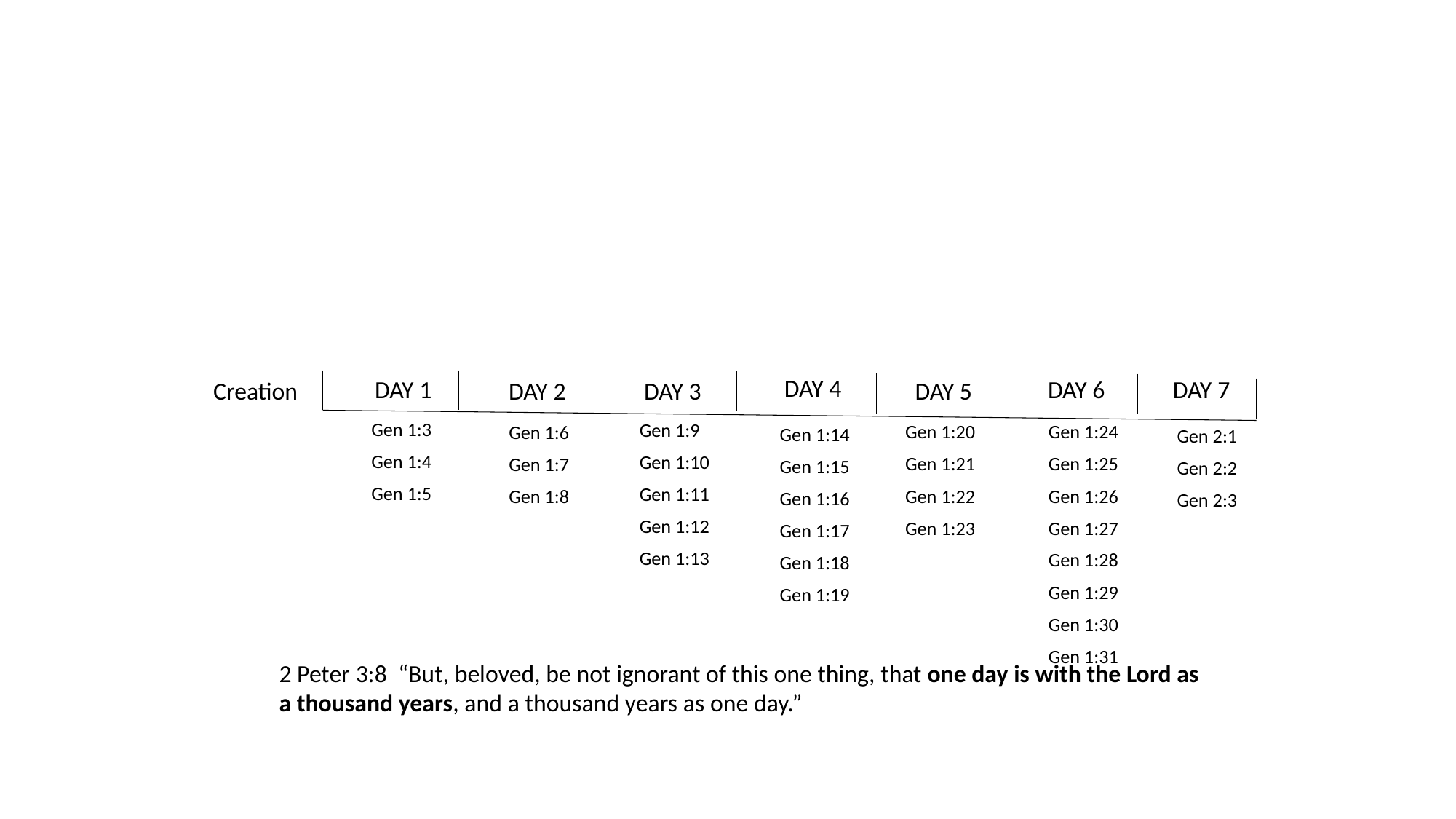

CREATION (GENESIS) – REDEMPTION (REVELATION) TIMEFRAME
DAY 4
DAY 1
DAY 7
DAY 6
DAY 3
DAY 2
DAY 5
Creation
Gen 1:3
Gen 1:4
Gen 1:5
Gen 1:9
Gen 1:10
Gen 1:11
Gen 1:12
Gen 1:13
Gen 1:20
Gen 1:21
Gen 1:22
Gen 1:23
Gen 1:24
Gen 1:25
Gen 1:26
Gen 1:27
Gen 1:28
Gen 1:29
Gen 1:30
Gen 1:31
Gen 1:6
Gen 1:7
Gen 1:8
Gen 1:14
Gen 1:15
Gen 1:16
Gen 1:17
Gen 1:18
Gen 1:19
Gen 2:1
Gen 2:2
Gen 2:3
2 Peter 3:8  “But, beloved, be not ignorant of this one thing, that one day is with the Lord as a thousand years, and a thousand years as one day.”